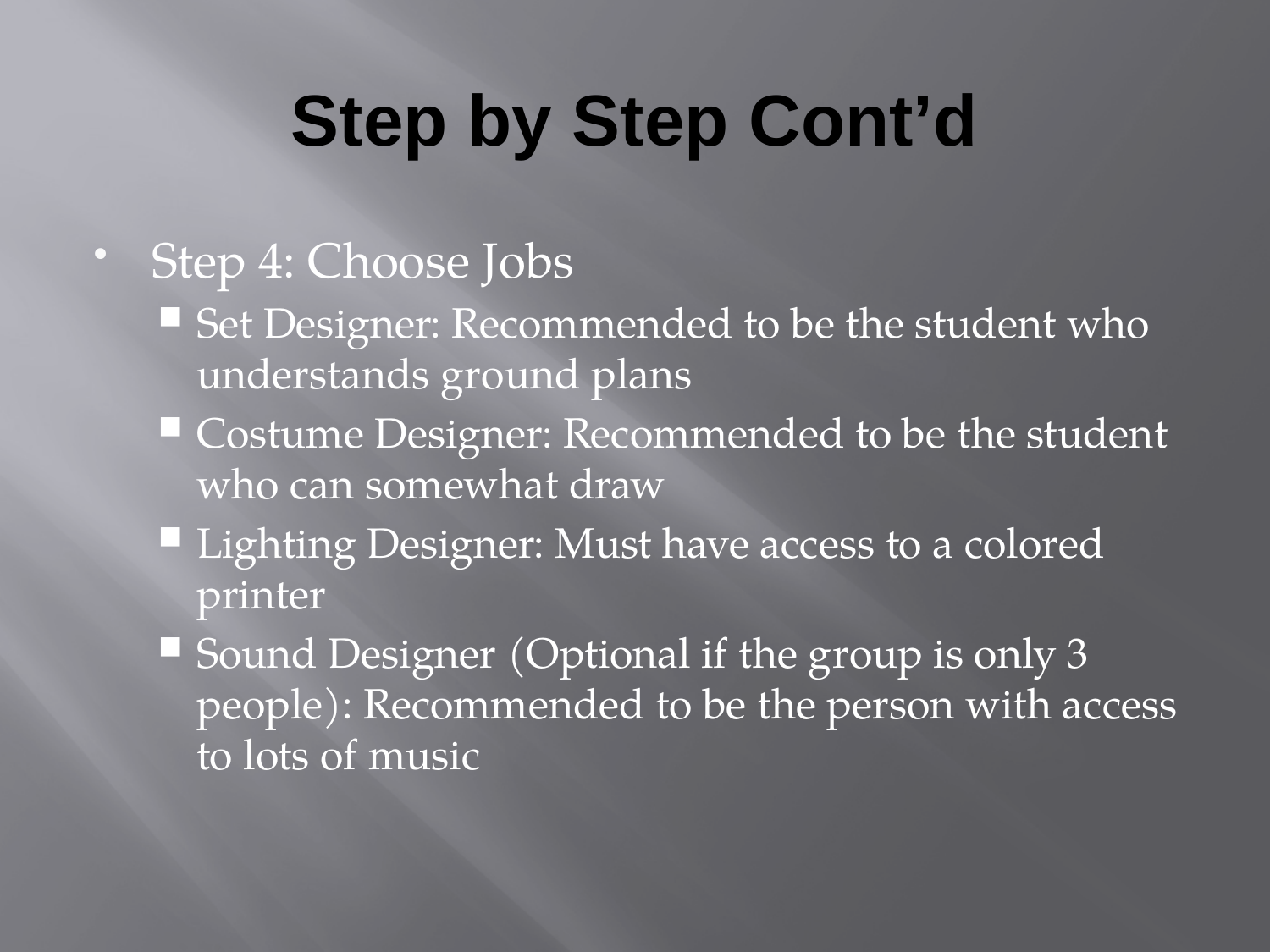

# Step by Step Cont’d
Step 4: Choose Jobs
Set Designer: Recommended to be the student who understands ground plans
Costume Designer: Recommended to be the student who can somewhat draw
Lighting Designer: Must have access to a colored printer
Sound Designer (Optional if the group is only 3 people): Recommended to be the person with access to lots of music